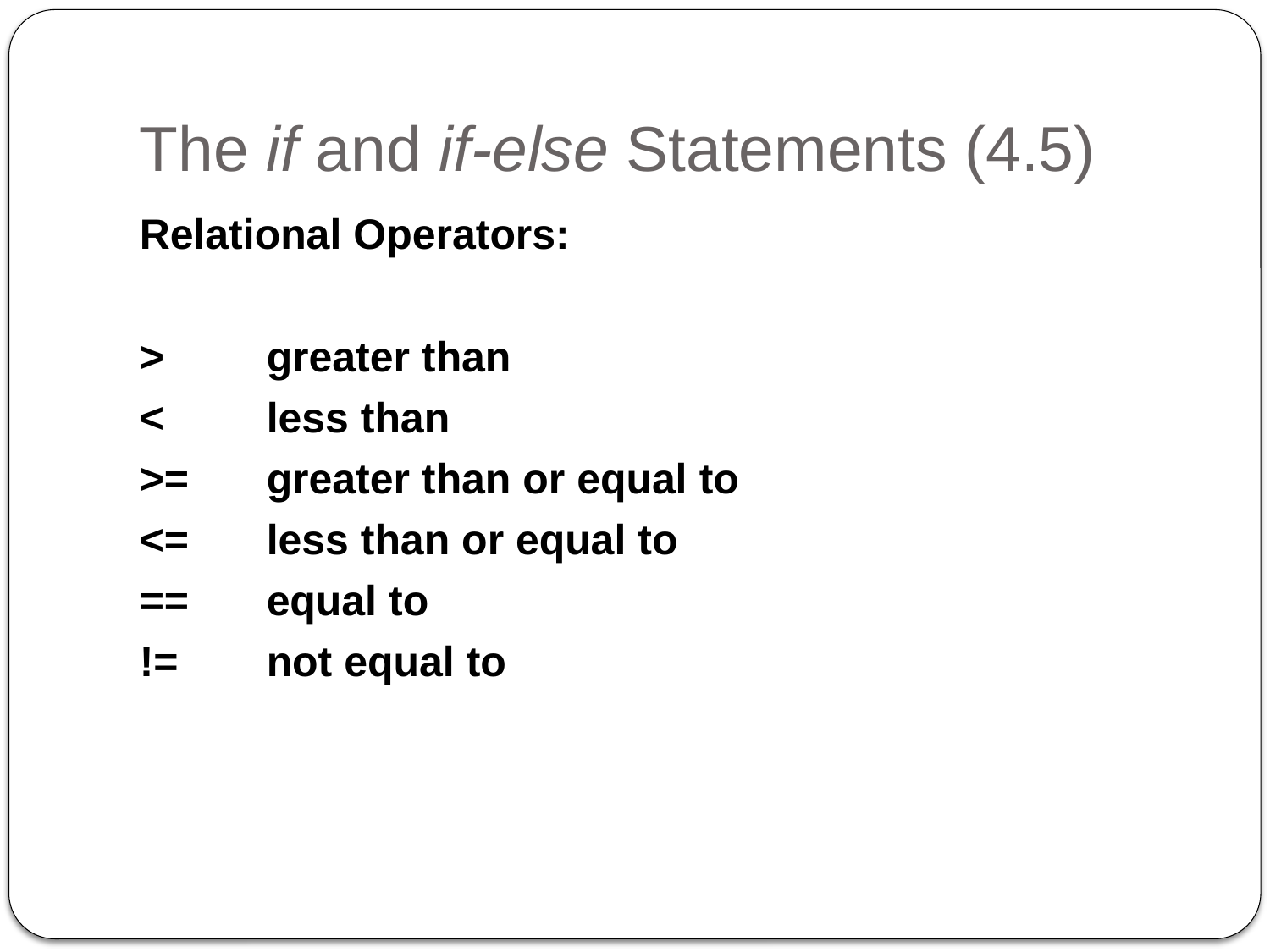

# The if and if-else Statements (4.5)
Relational Operators:

> 	greater than
<	less than
>= 	greater than or equal to
<=	less than or equal to
==	equal to
!=	not equal to